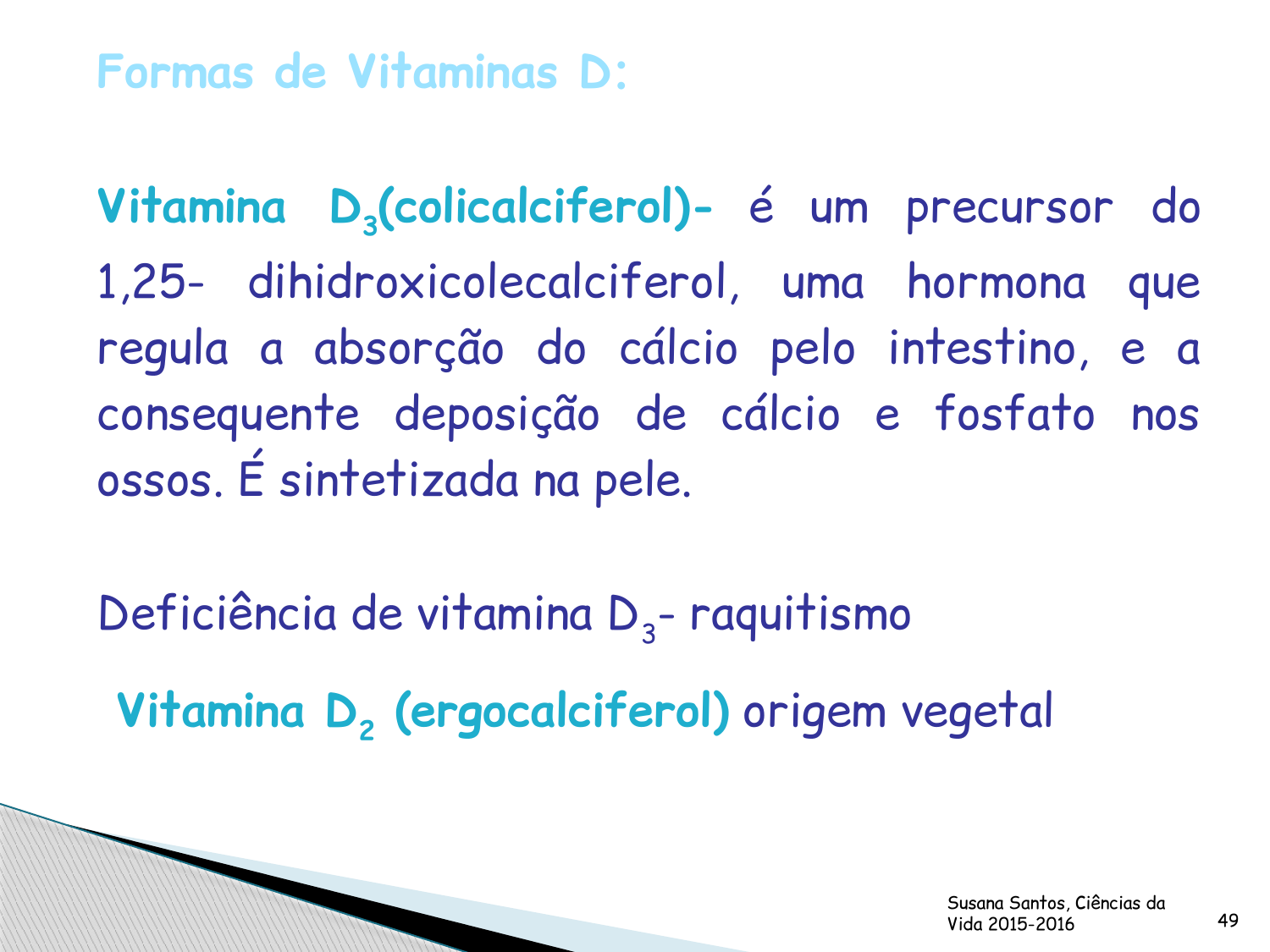

Formas de Vitaminas D:

Vitamina D3(colicalciferol)- é um precursor do 1,25- dihidroxicolecalciferol, uma hormona que regula a absorção do cálcio pelo intestino, e a consequente deposição de cálcio e fosfato nos ossos. É sintetizada na pele.

Deficiência de vitamina D3- raquitismo

Vitamina D2 (ergocalciferol) origem vegetal
Susana Santos, Ciências da Vida 2015-2016
49